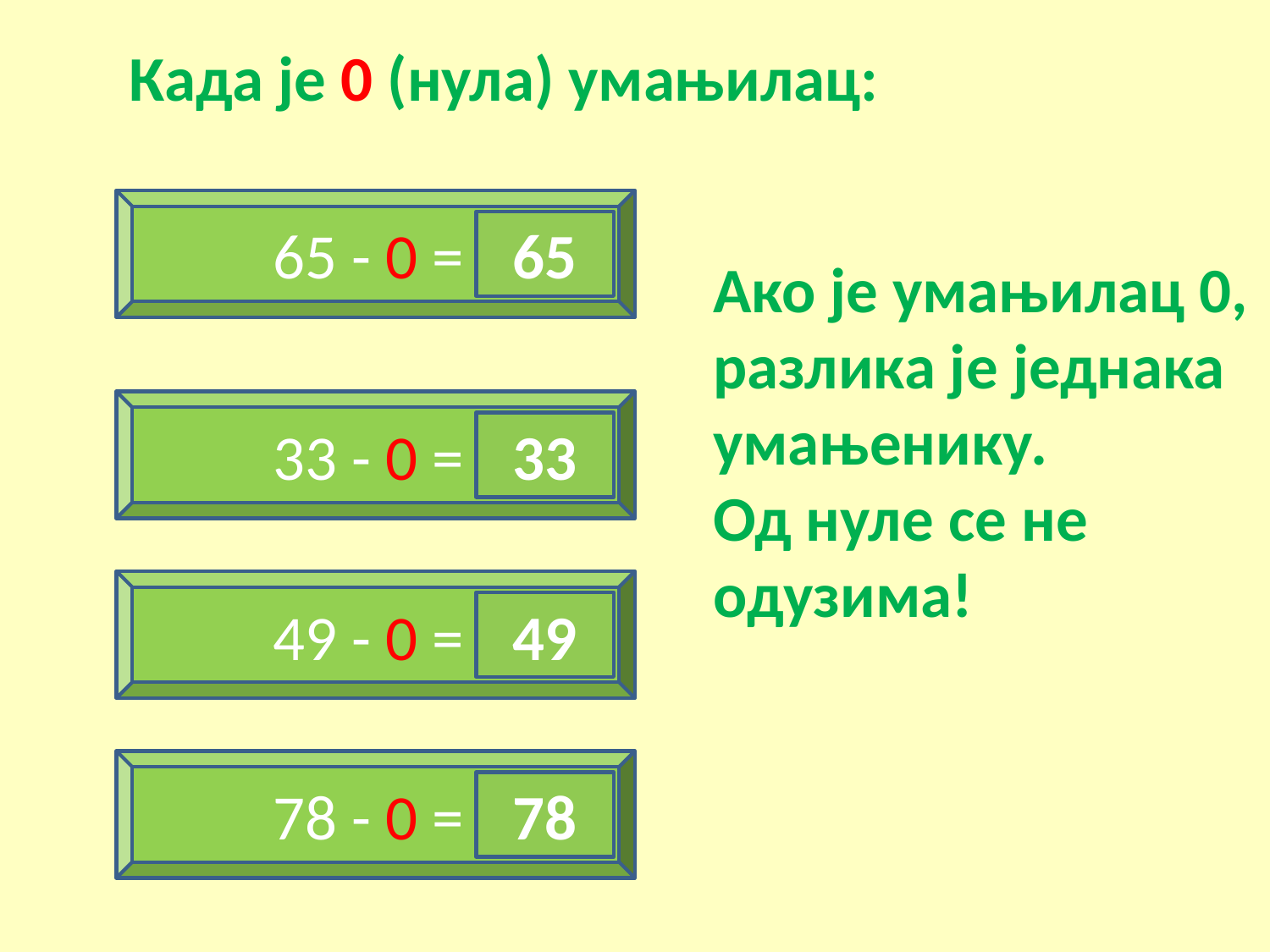

Када је 0 (нула) умањилац:
65 - 0 =
65
Ако је умањилац 0, разлика је једнака умањенику.
Од нуле се не одузима!

33 - 0 =
33
49 - 0 =
49
78 - 0 =
78